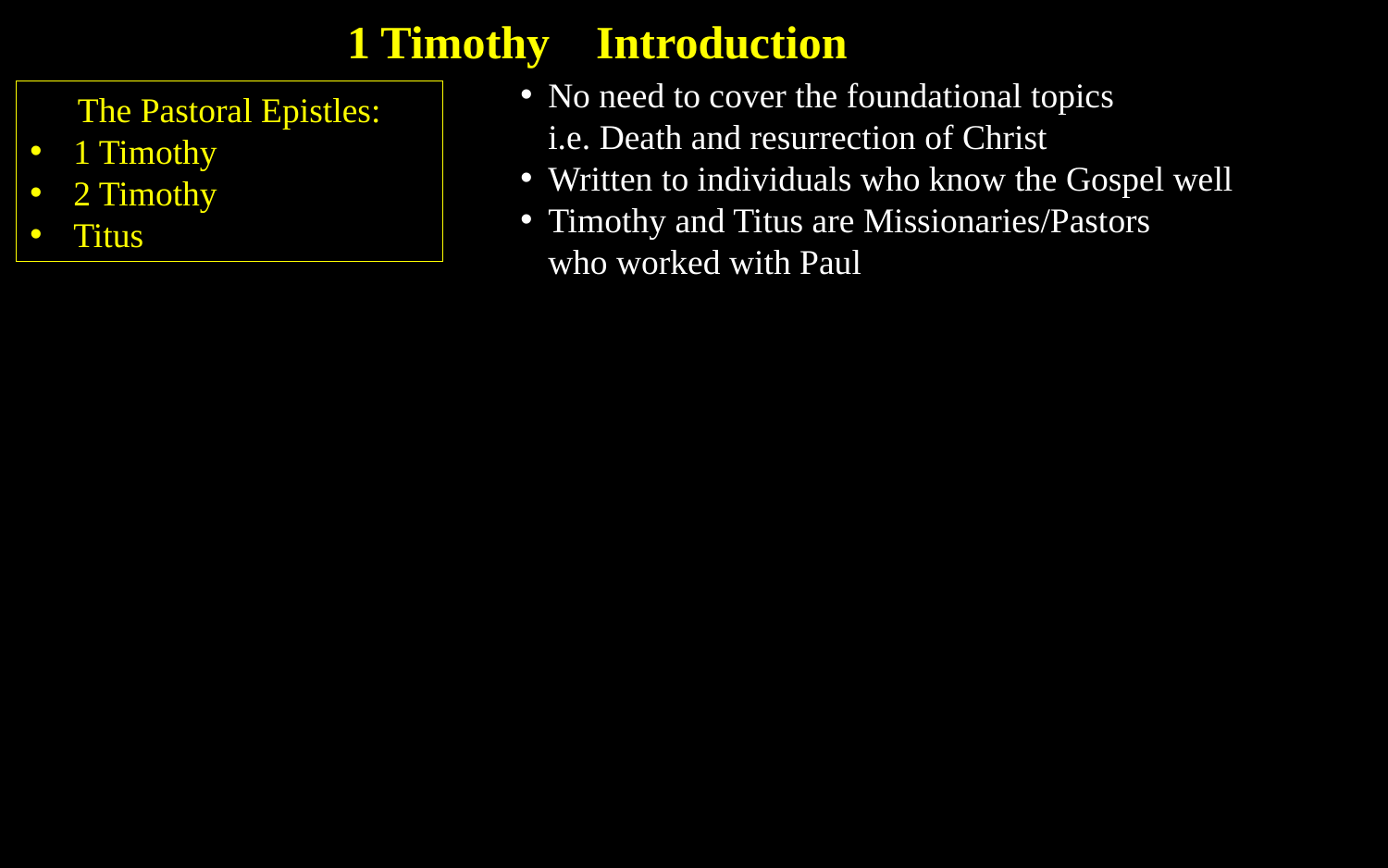

1 Timothy    Introduction
No need to cover the foundational topics
i.e. Death and resurrection of Christ
Written to individuals who know the Gospel well
Timothy and Titus are Missionaries/Pastors
who worked with Paul
The Pastoral Epistles:
1 Timothy
2 Timothy
Titus